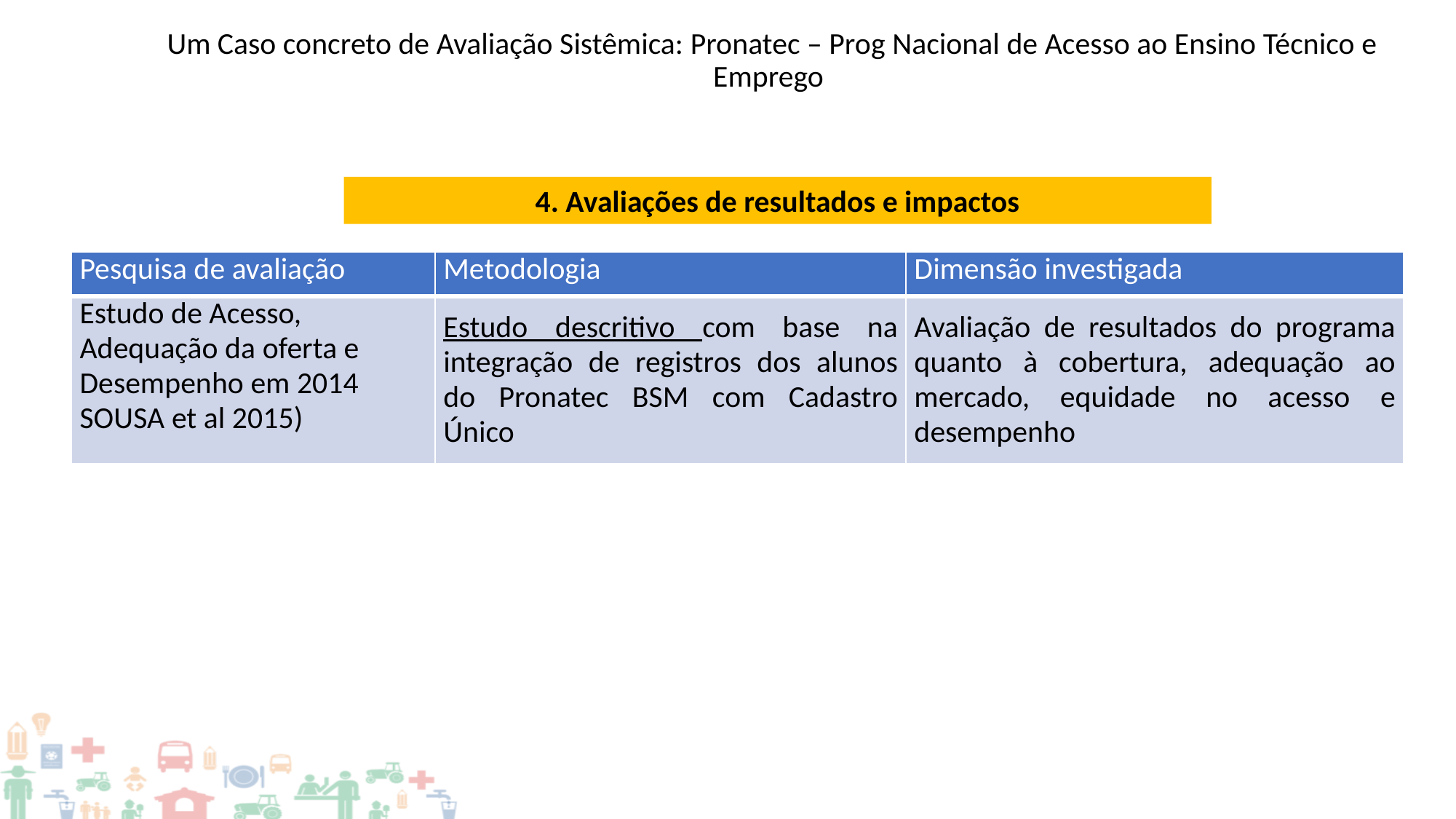

Um Caso concreto de Avaliação Sistêmica: Pronatec – Prog Nacional de Acesso ao Ensino Técnico e Emprego
4. Avaliações de resultados e impactos
| Pesquisa de avaliação | Metodologia | Dimensão investigada |
| --- | --- | --- |
| Estudo de Acesso, Adequação da oferta e Desempenho em 2014 SOUSA et al 2015) | Estudo descritivo com base na integração de registros dos alunos do Pronatec BSM com Cadastro Único | Avaliação de resultados do programa quanto à cobertura, adequação ao mercado, equidade no acesso e desempenho |